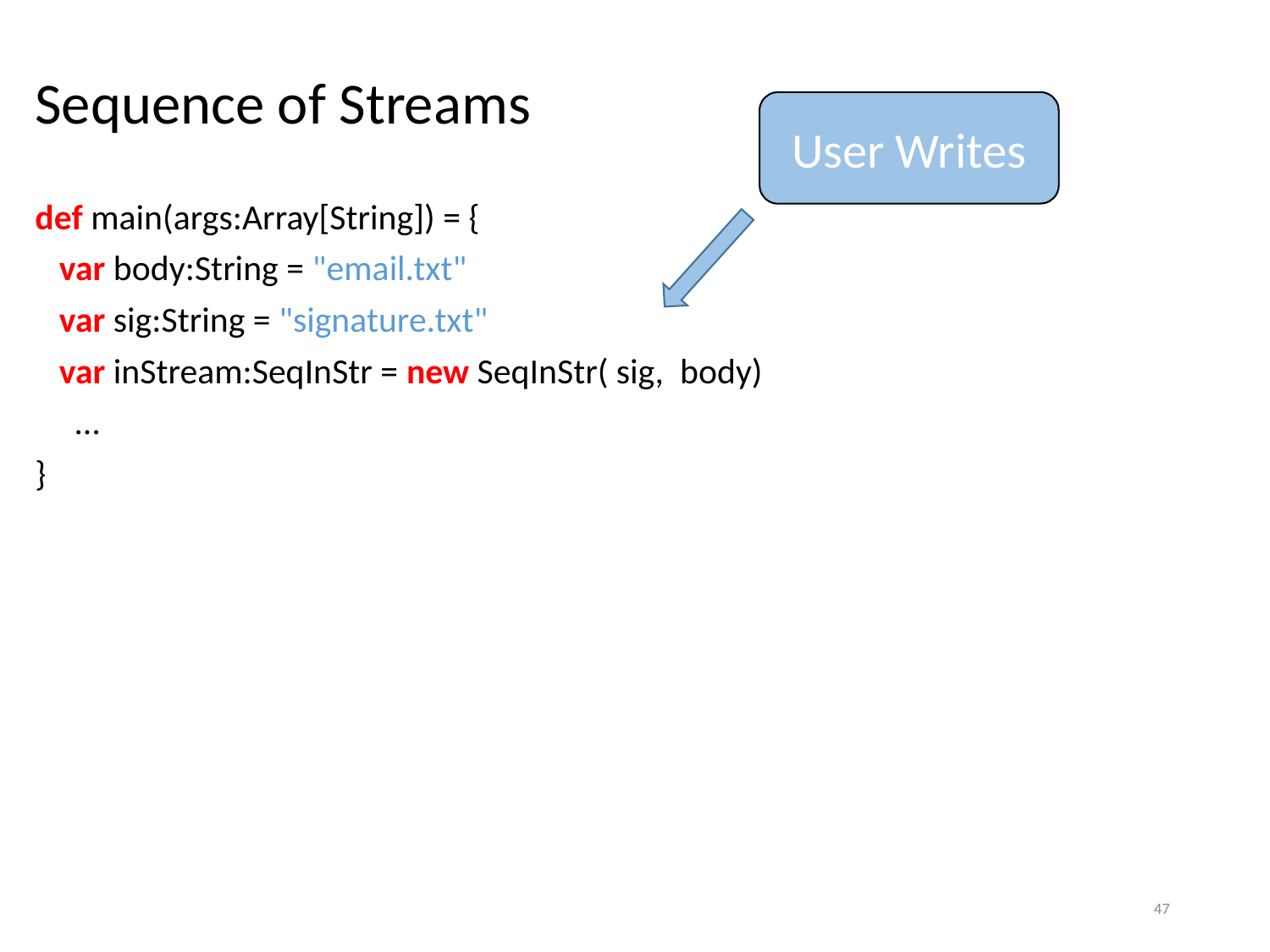

# Sequence of Streams
User Writes
def main(args:Array[String]) = {
   var body:String = "email.txt"
   var sig:String = "signature.txt"
   var inStream:SeqInStr = new SeqInStr( sig,  body)
     …
}

47